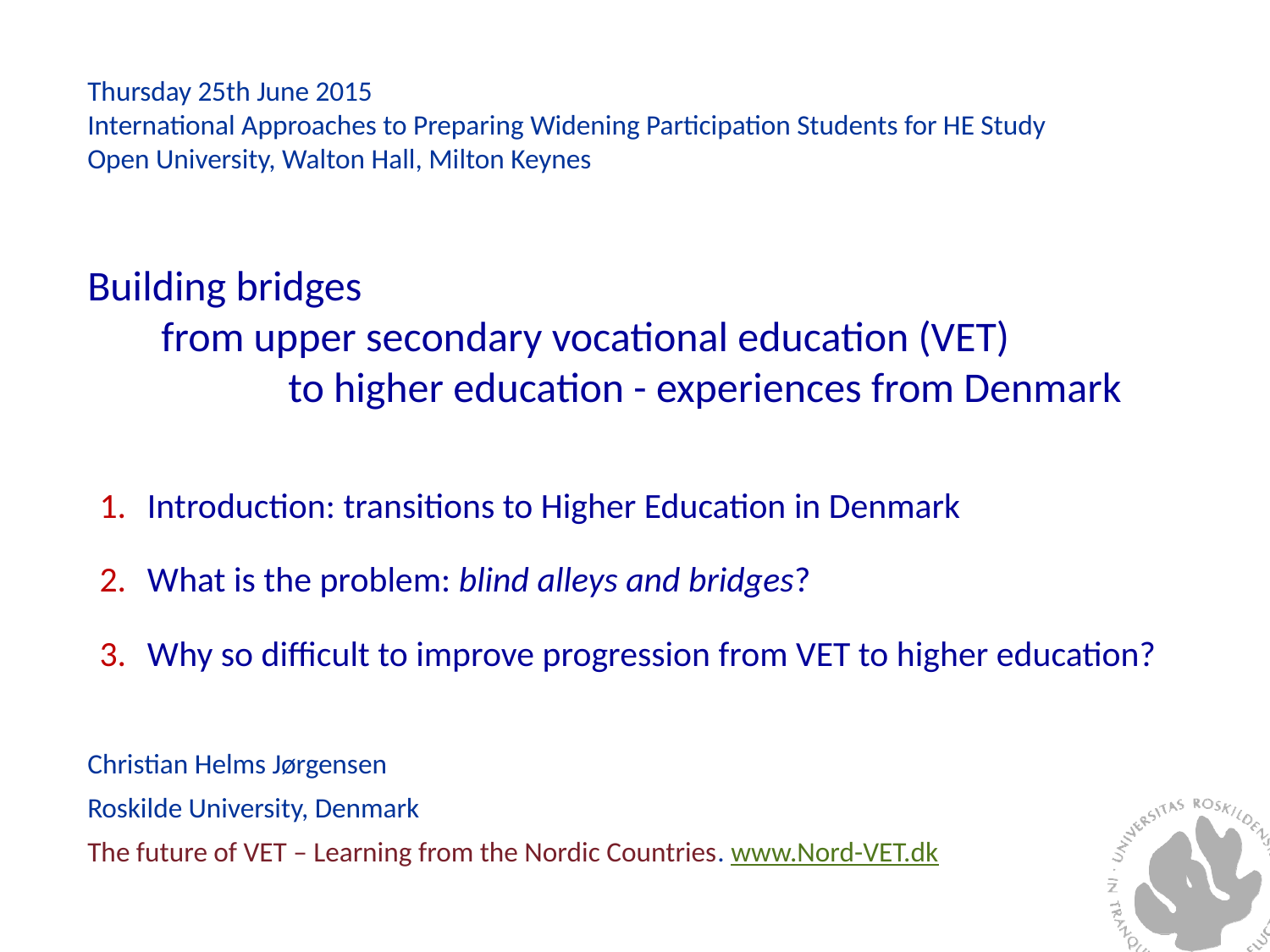

Thursday 25th June 2015
International Approaches to Preparing Widening Participation Students for HE Study
Open University, Walton Hall, Milton Keynes

Building bridges
	from upper secondary vocational education (VET)
		to higher education - experiences from Denmark

Introduction: transitions to Higher Education in Denmark
What is the problem: blind alleys and bridges?
Why so difficult to improve progression from VET to higher education?

Christian Helms Jørgensen
Roskilde University, Denmark
The future of VET – Learning from the Nordic Countries. www.Nord-VET.dk